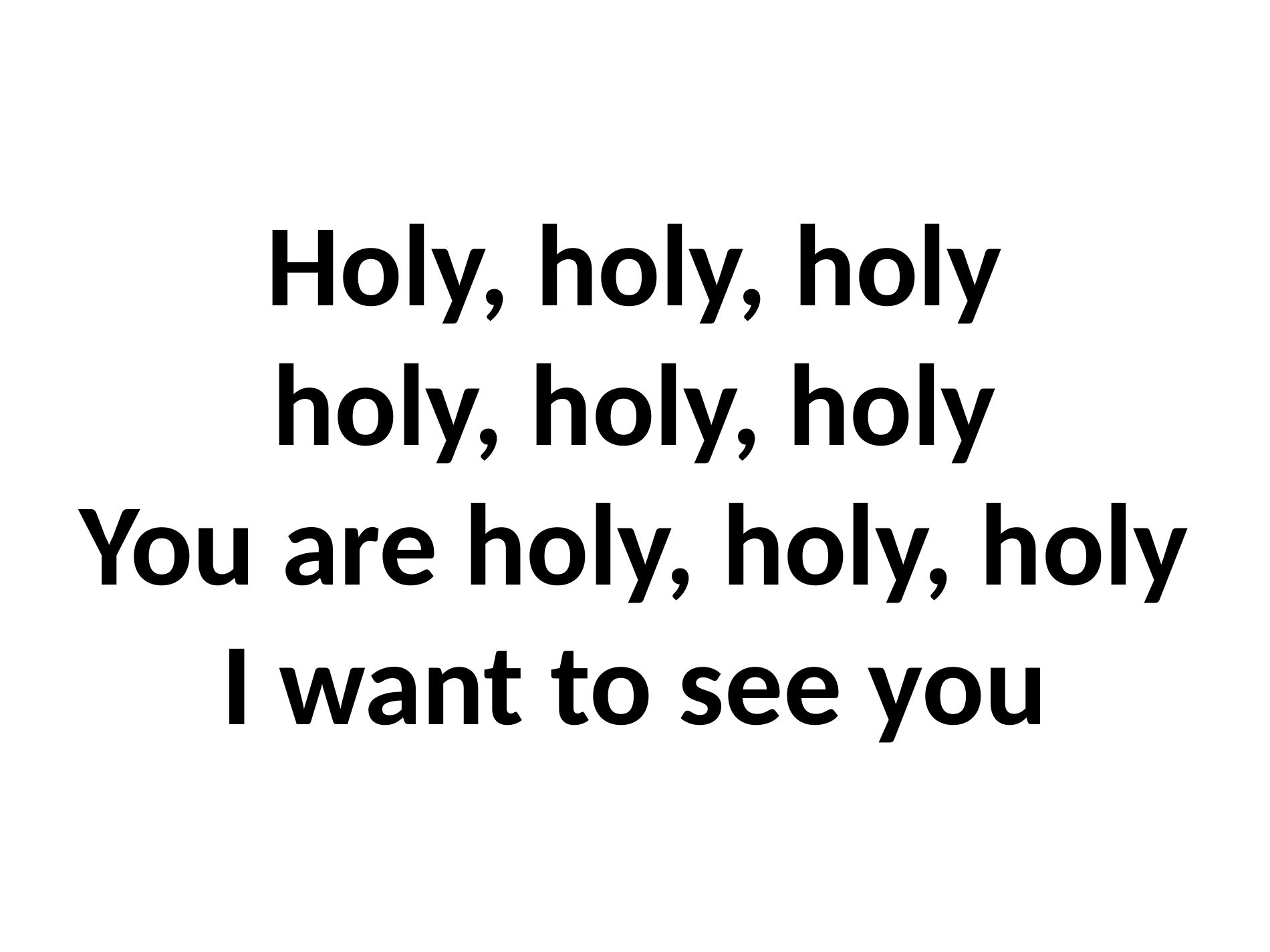

# Holy, holy, holy holy, holy, holy You are holy, holy, holy I want to see you